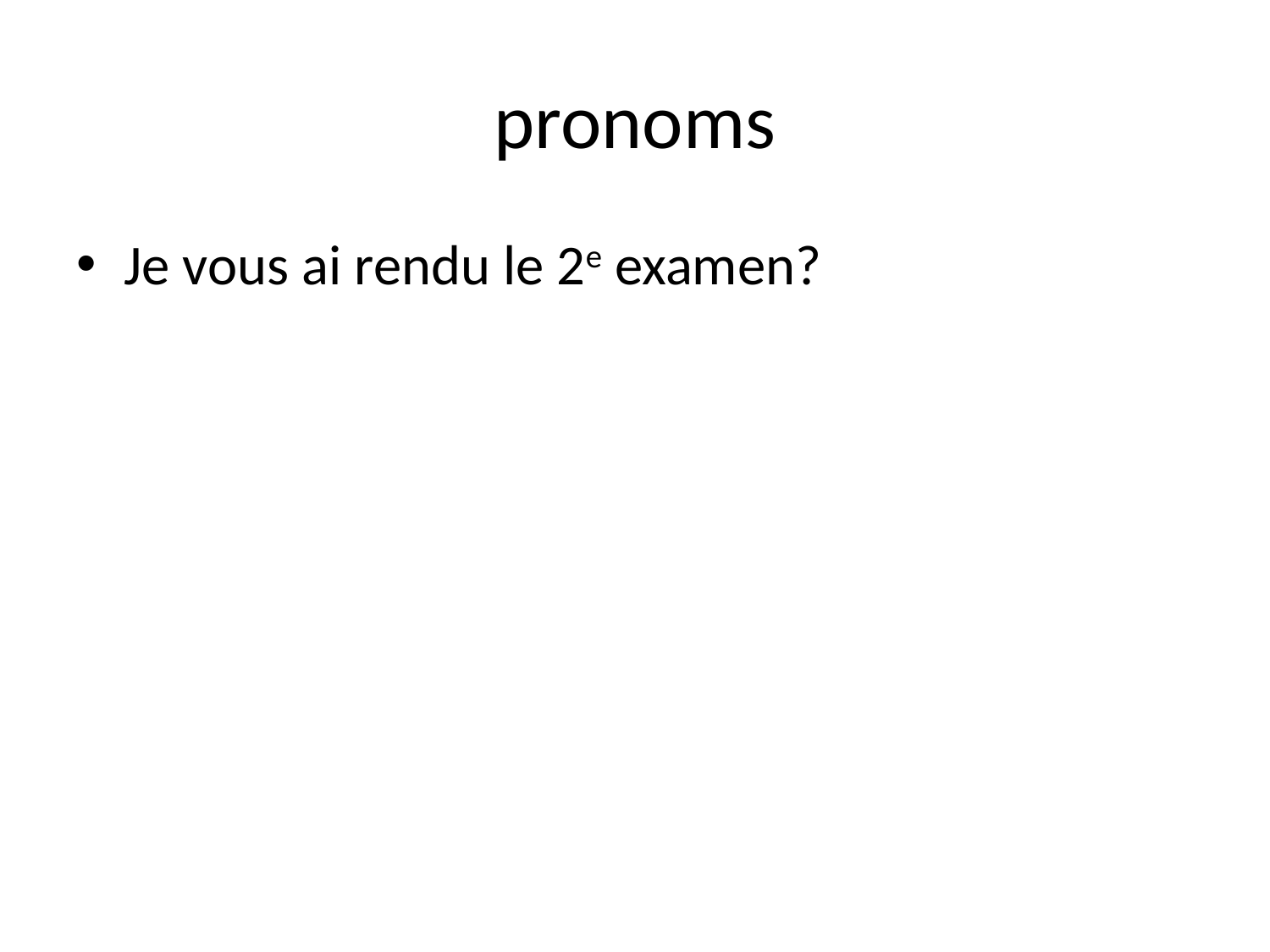

# pronoms
Je vous ai rendu le 2e examen?